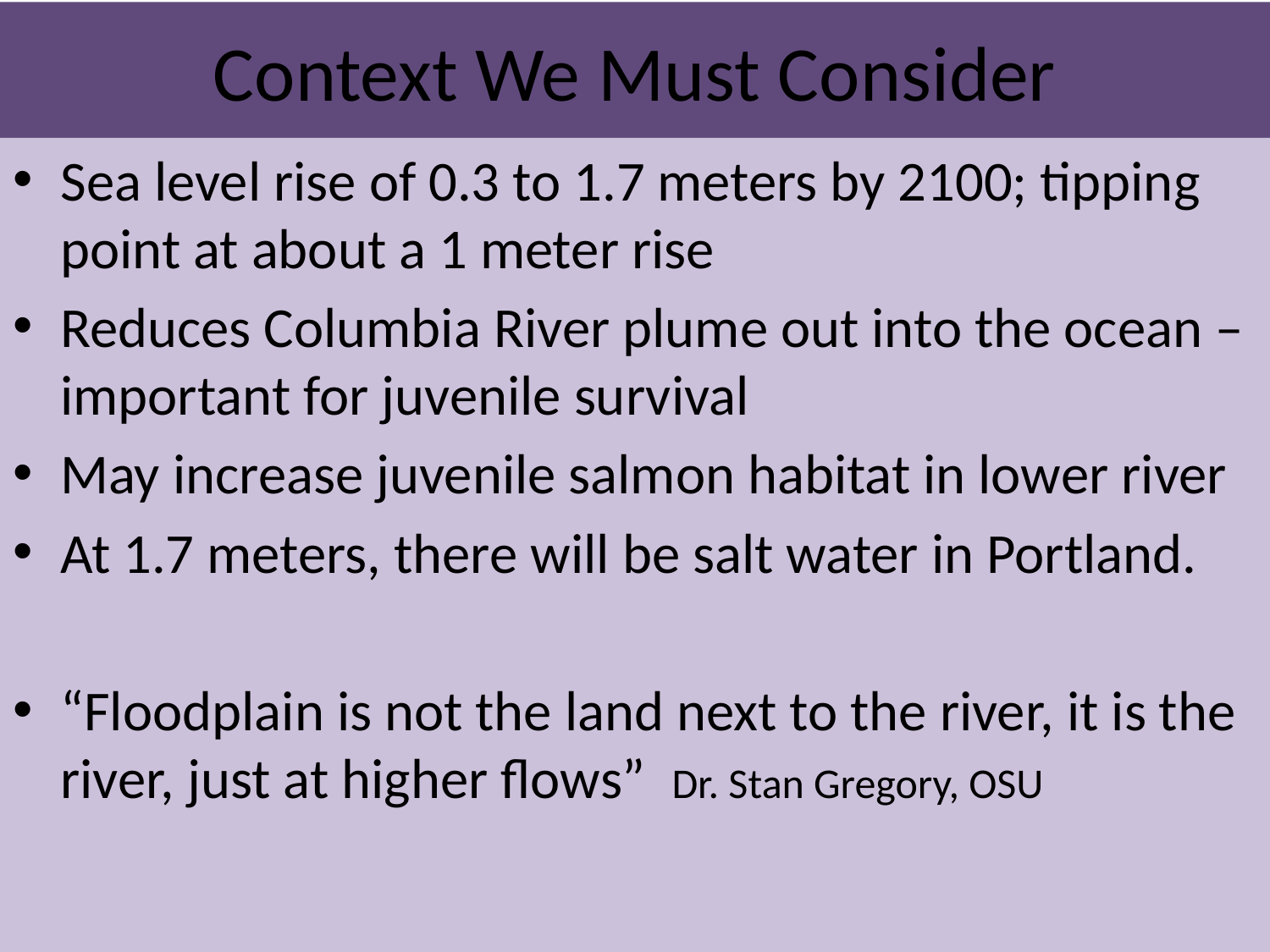

# Context We Must Consider
Sea level rise of 0.3 to 1.7 meters by 2100; tipping point at about a 1 meter rise
Reduces Columbia River plume out into the ocean – important for juvenile survival
May increase juvenile salmon habitat in lower river
At 1.7 meters, there will be salt water in Portland.

“Floodplain is not the land next to the river, it is the river, just at higher flows”  Dr. Stan Gregory, OSU